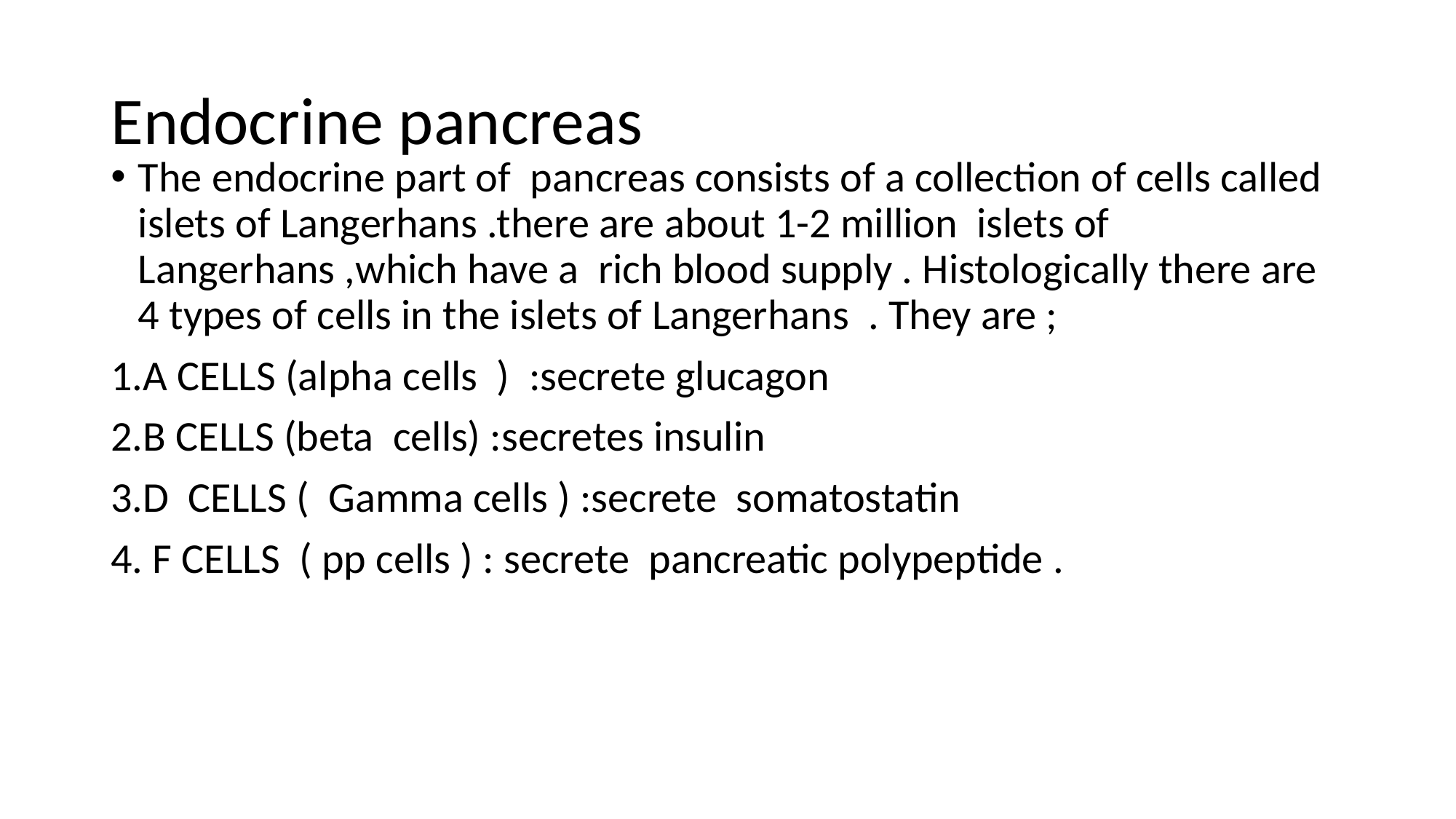

# Endocrine pancreas
The endocrine part of  pancreas consists of a collection of cells called islets of Langerhans .there are about 1-2 million  islets of Langerhans ,which have a  rich blood supply . Histologically there are 4 types of cells in the islets of Langerhans  . They are ;
1.A CELLS (alpha cells  )  :secrete glucagon
2.B CELLS (beta  cells) :secretes insulin
3.D  CELLS (  Gamma cells ) :secrete  somatostatin
4. F CELLS  ( pp cells ) : secrete  pancreatic polypeptide .